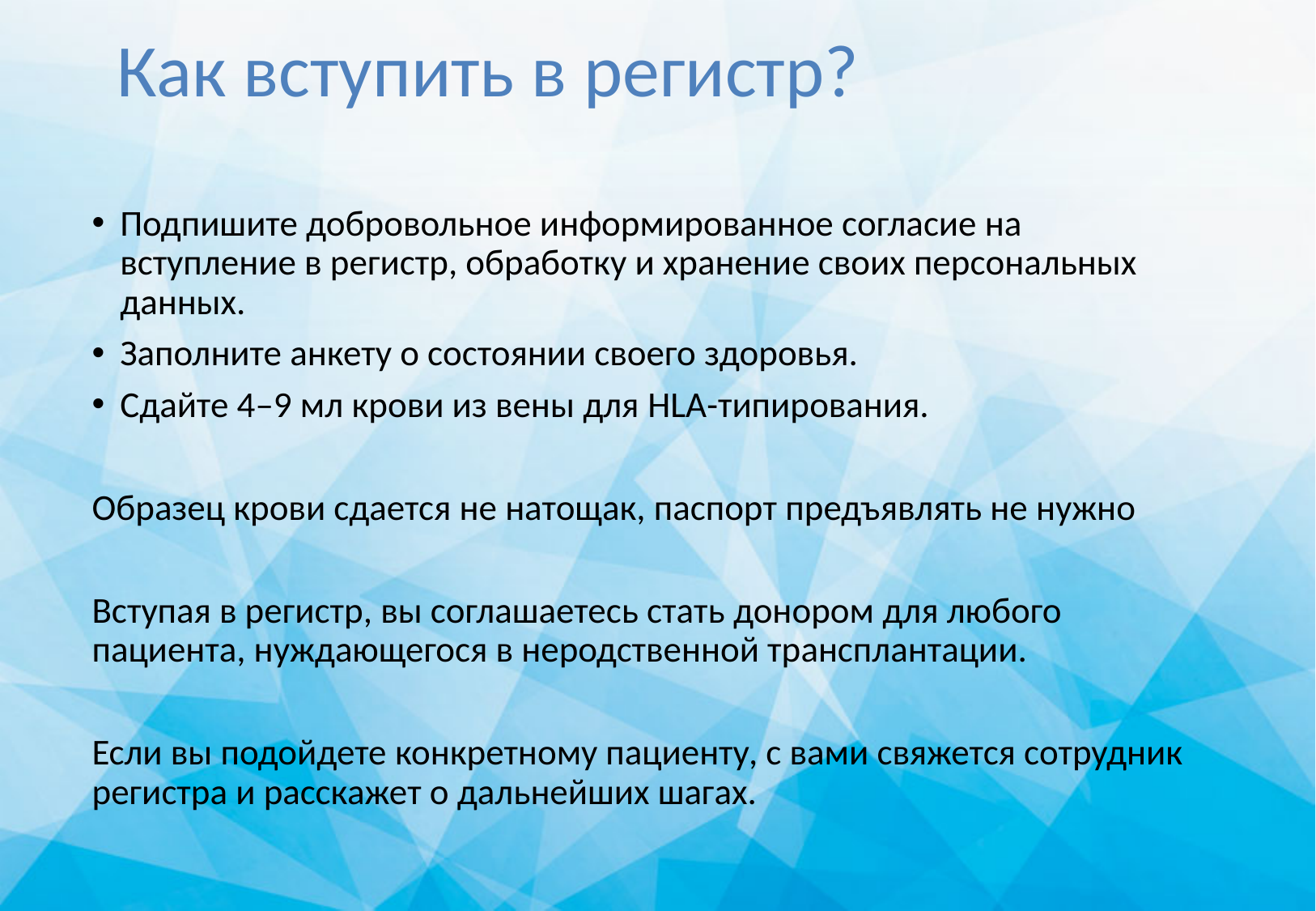

Как вступить в регистр?
Подпишите добровольное информированное согласие на вступление в регистр, обработку и хранение своих персональных данных.
Заполните анкету о состоянии своего здоровья.
Сдайте 4–9 мл крови из вены для HLA-типирования.

Образец крови сдается не натощак, паспорт предъявлять не нужно

Вступая в регистр, вы соглашаетесь стать донором для любого пациента, нуждающегося в неродственной трансплантации.

Если вы подойдете конкретному пациенту, с вами свяжется сотрудник регистра и расскажет о дальнейших шагах.